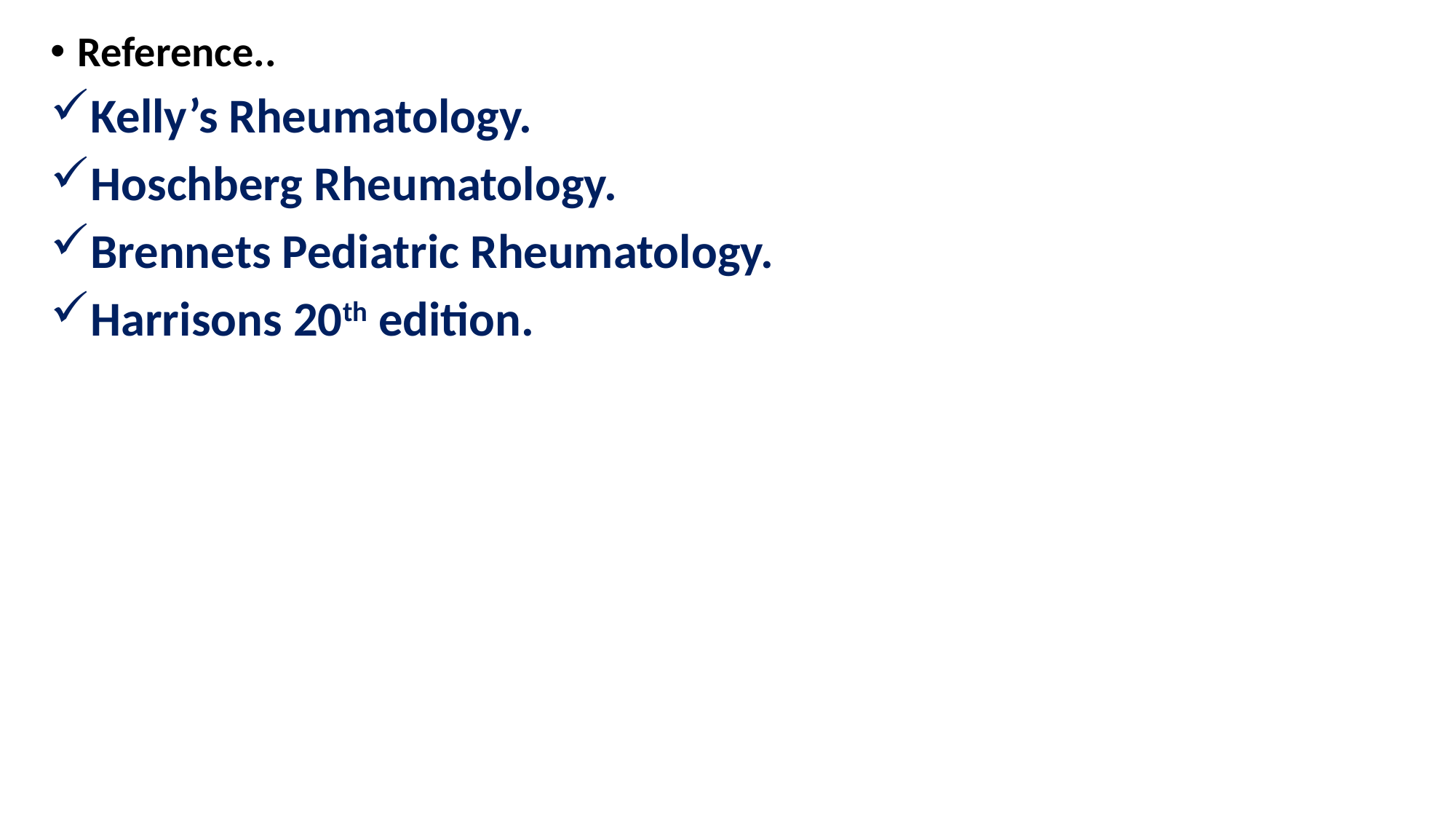

Reference..
Kelly’s Rheumatology.
Hoschberg Rheumatology.
Brennets Pediatric Rheumatology.
Harrisons 20th edition.